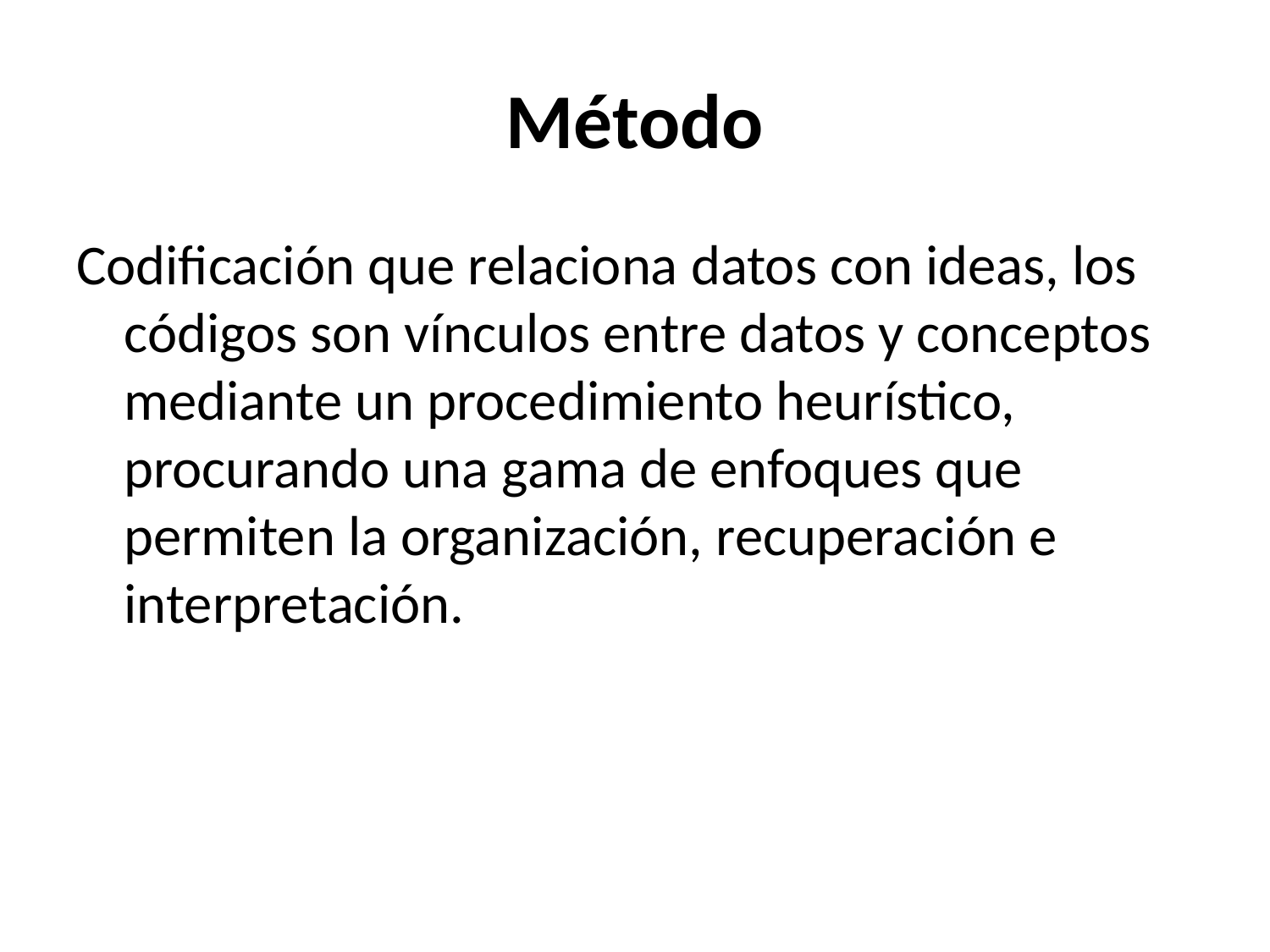

# Método
Codificación que relaciona datos con ideas, los códigos son vínculos entre datos y conceptos mediante un procedimiento heurístico, procurando una gama de enfoques que permiten la organización, recuperación e interpretación.